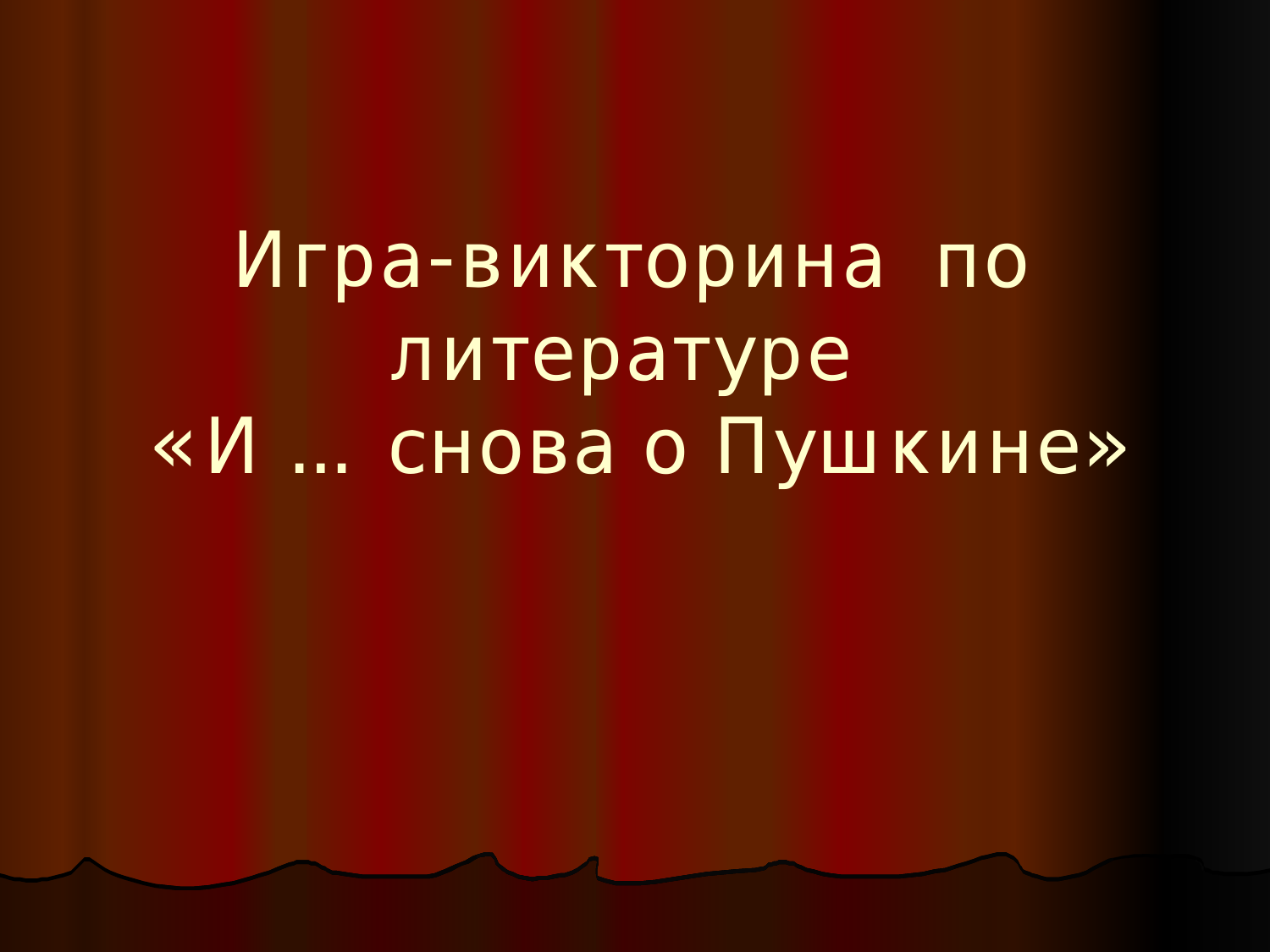

# Игра-викторина  по литературе «И … снова о Пушкине»